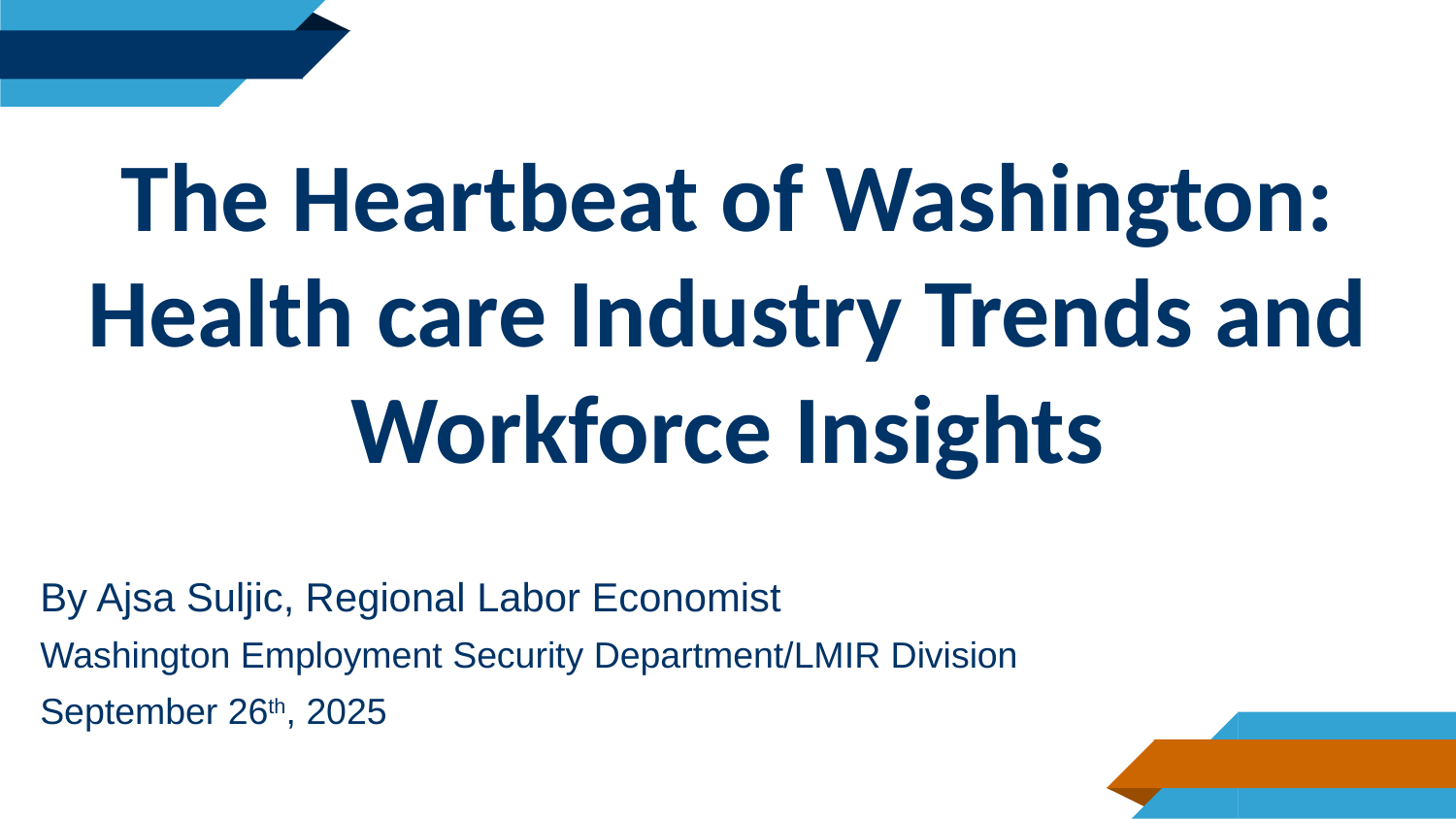

# The Heartbeat of Washington: Health care Industry Trends and Workforce Insights
By Ajsa Suljic, Regional Labor Economist
Washington Employment Security Department/LMIR Division
September 26th, 2025